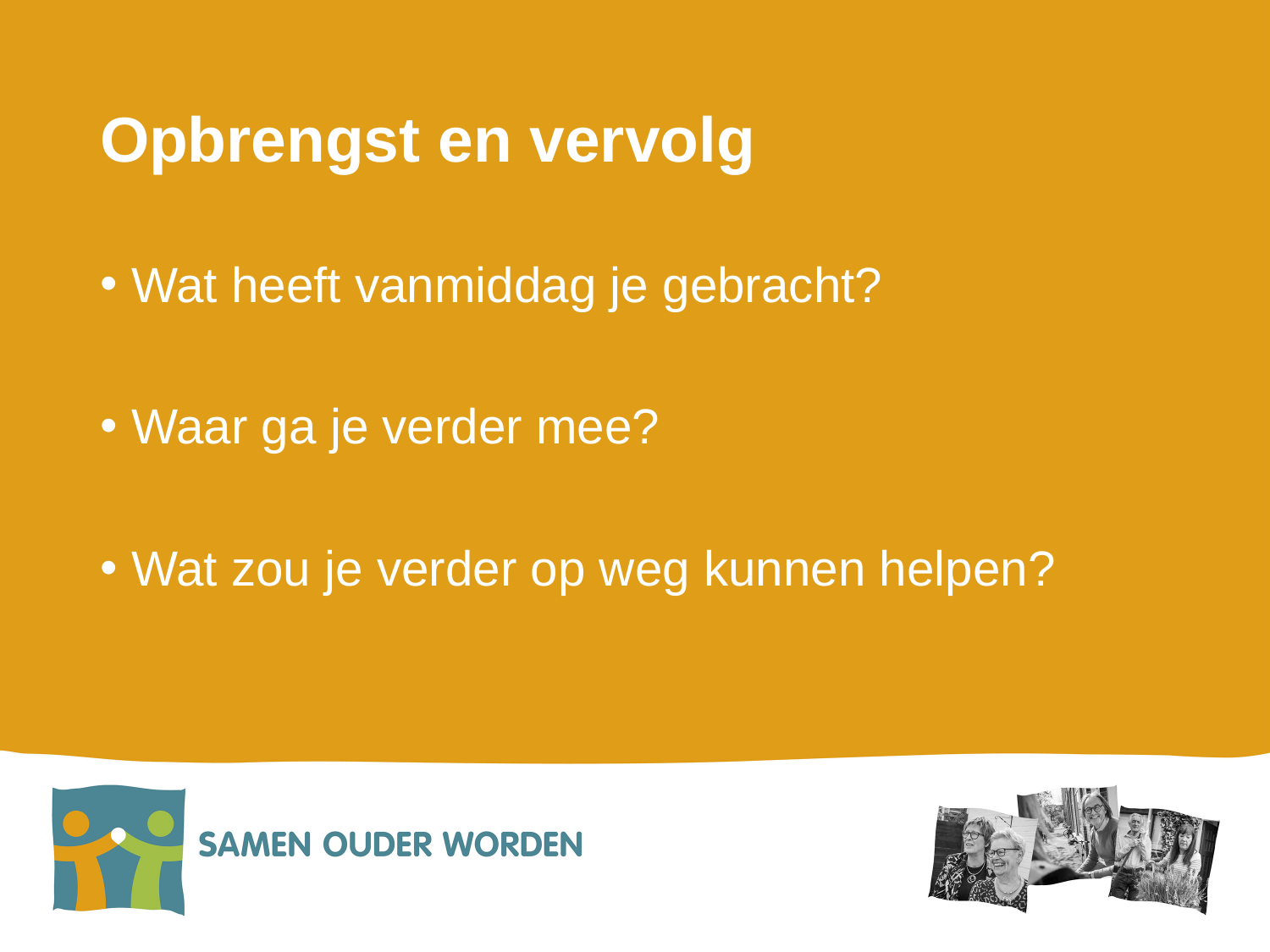

# Opbrengst en vervolg
Wat heeft vanmiddag je gebracht?

Waar ga je verder mee?

Wat zou je verder op weg kunnen helpen?